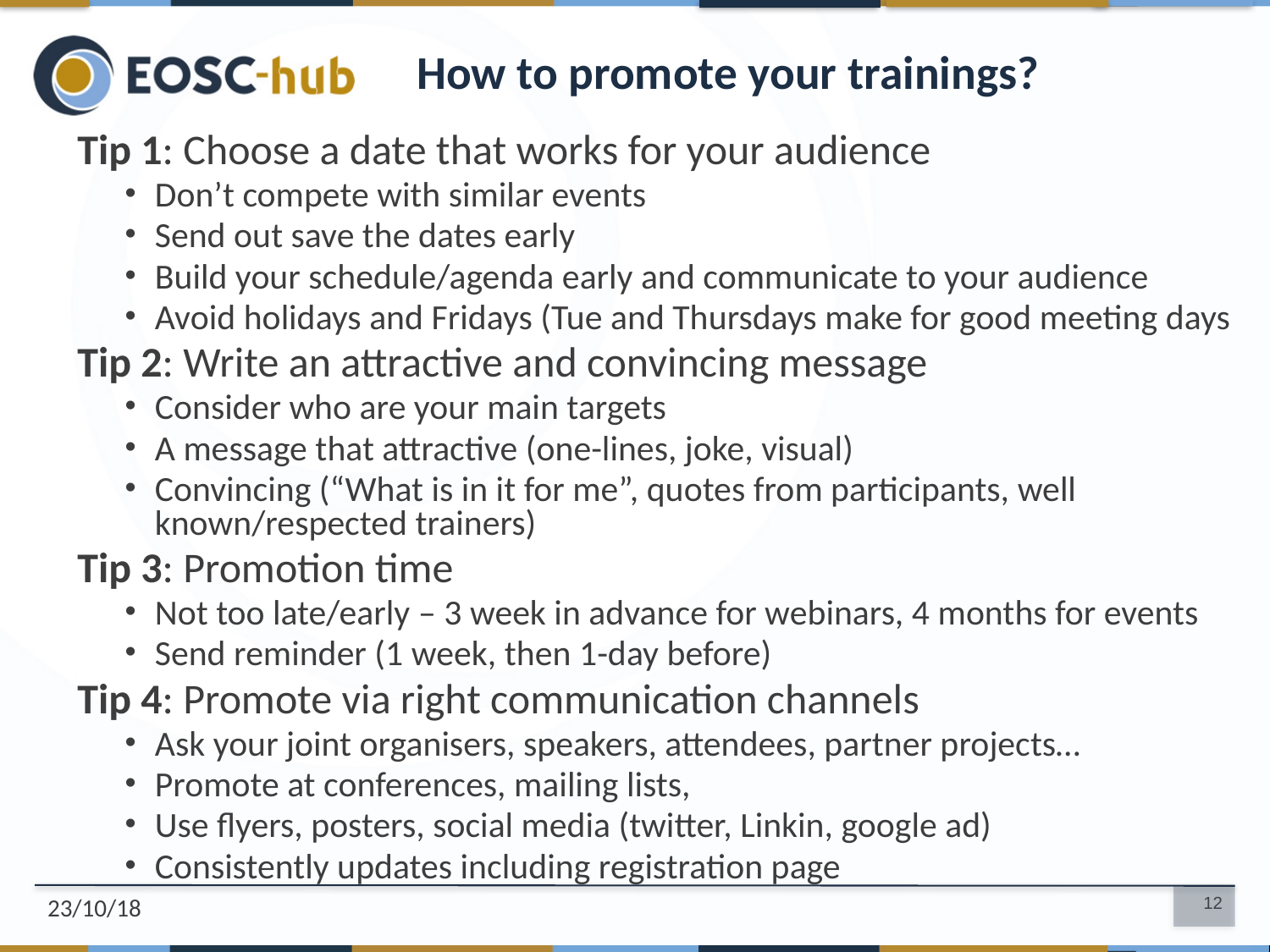

# How to promote your trainings?
Tip 1: Choose a date that works for your audience
Don’t compete with similar events
Send out save the dates early
Build your schedule/agenda early and communicate to your audience
Avoid holidays and Fridays (Tue and Thursdays make for good meeting days
Tip 2: Write an attractive and convincing message
Consider who are your main targets
A message that attractive (one-lines, joke, visual)
Convincing (“What is in it for me”, quotes from participants, well known/respected trainers)
Tip 3: Promotion time
Not too late/early – 3 week in advance for webinars, 4 months for events
Send reminder (1 week, then 1-day before)
Tip 4: Promote via right communication channels
Ask your joint organisers, speakers, attendees, partner projects…
Promote at conferences, mailing lists,
Use flyers, posters, social media (twitter, Linkin, google ad)
Consistently updates including registration page

23/10/18
12